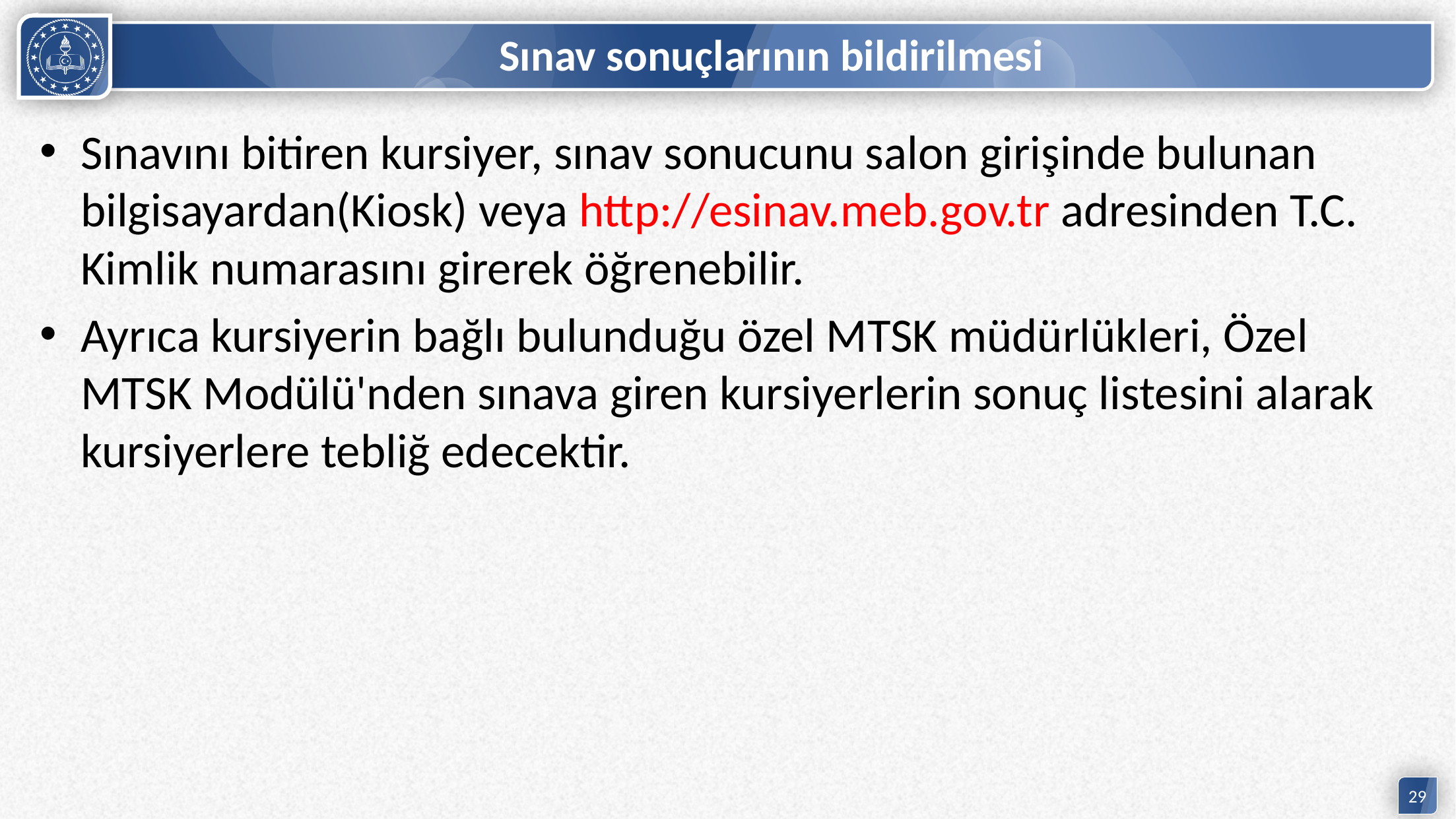

# Sınav sonuçlarının bildirilmesi
Sınavını bitiren kursiyer, sınav sonucunu salon girişinde bulunan bilgisayardan(Kiosk) veya http://esinav.meb.gov.tr adresinden T.C. Kimlik numarasını girerek öğrenebilir.
Ayrıca kursiyerin bağlı bulunduğu özel MTSK müdürlükleri, Özel MTSK Modülü'nden sınava giren kursiyerlerin sonuç listesini alarak kursiyerlere tebliğ edecektir.
29